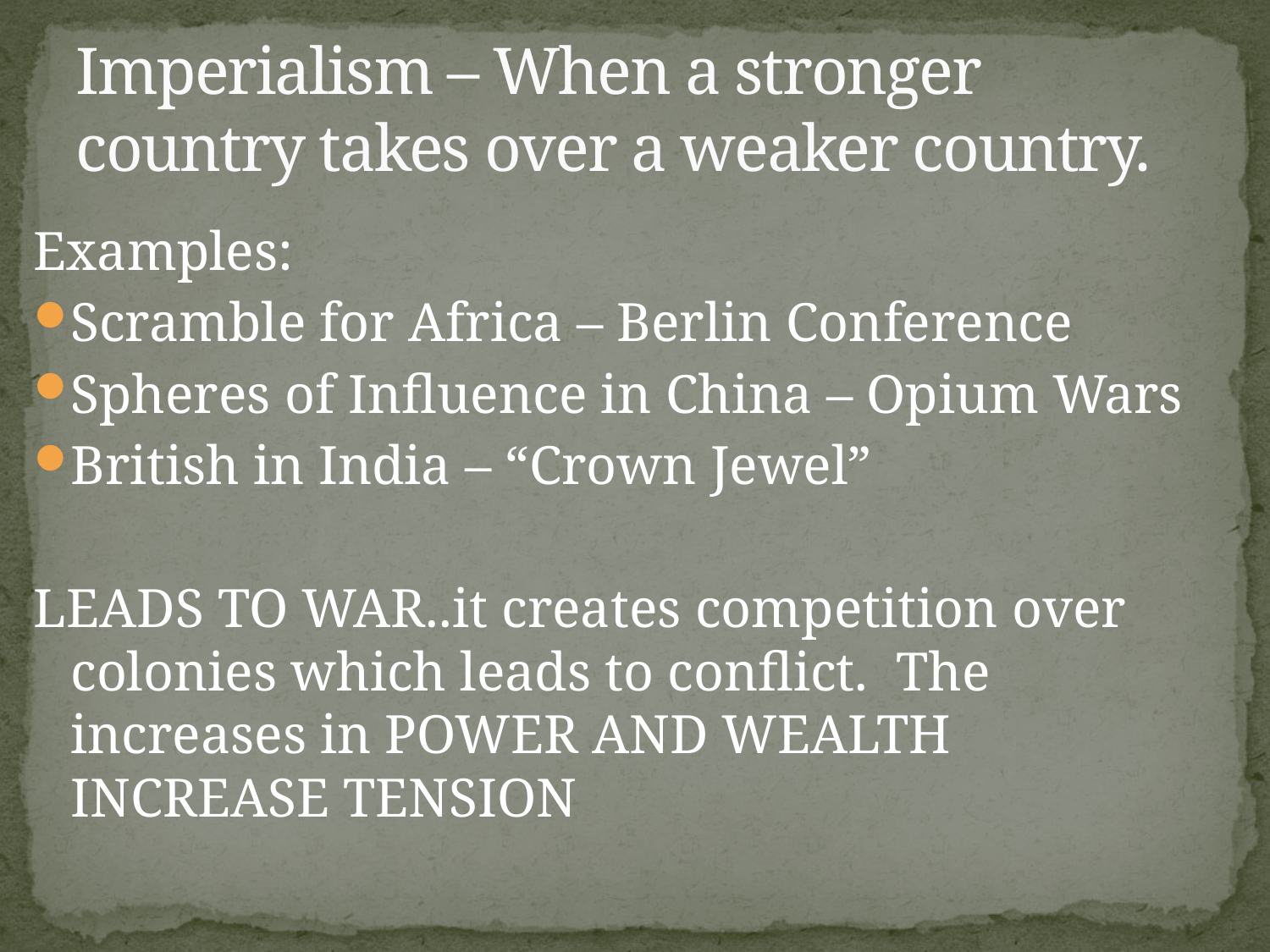

# Imperialism – When a stronger country takes over a weaker country.
Examples:
Scramble for Africa – Berlin Conference
Spheres of Influence in China – Opium Wars
British in India – “Crown Jewel”

LEADS TO WAR..it creates competition over colonies which leads to conflict.  The increases in POWER AND WEALTH INCREASE TENSION